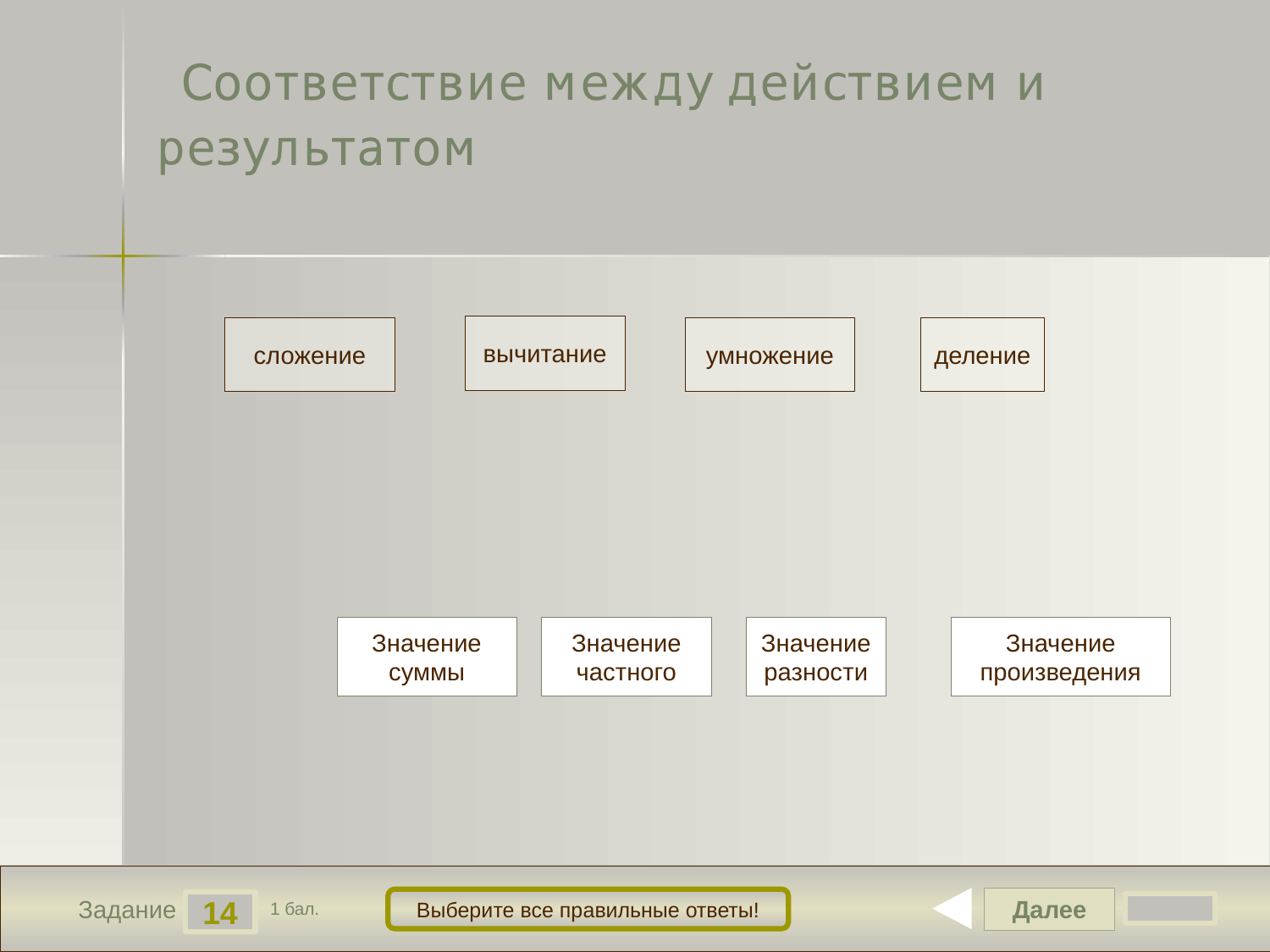

# Соответствие между действием и результатом
вычитание
сложение
умножение
деление
Значение суммы
Значение частного
Значение разности
Значение произведения

Далее

Выберите все правильные ответы!
14
Задание

1 бал.